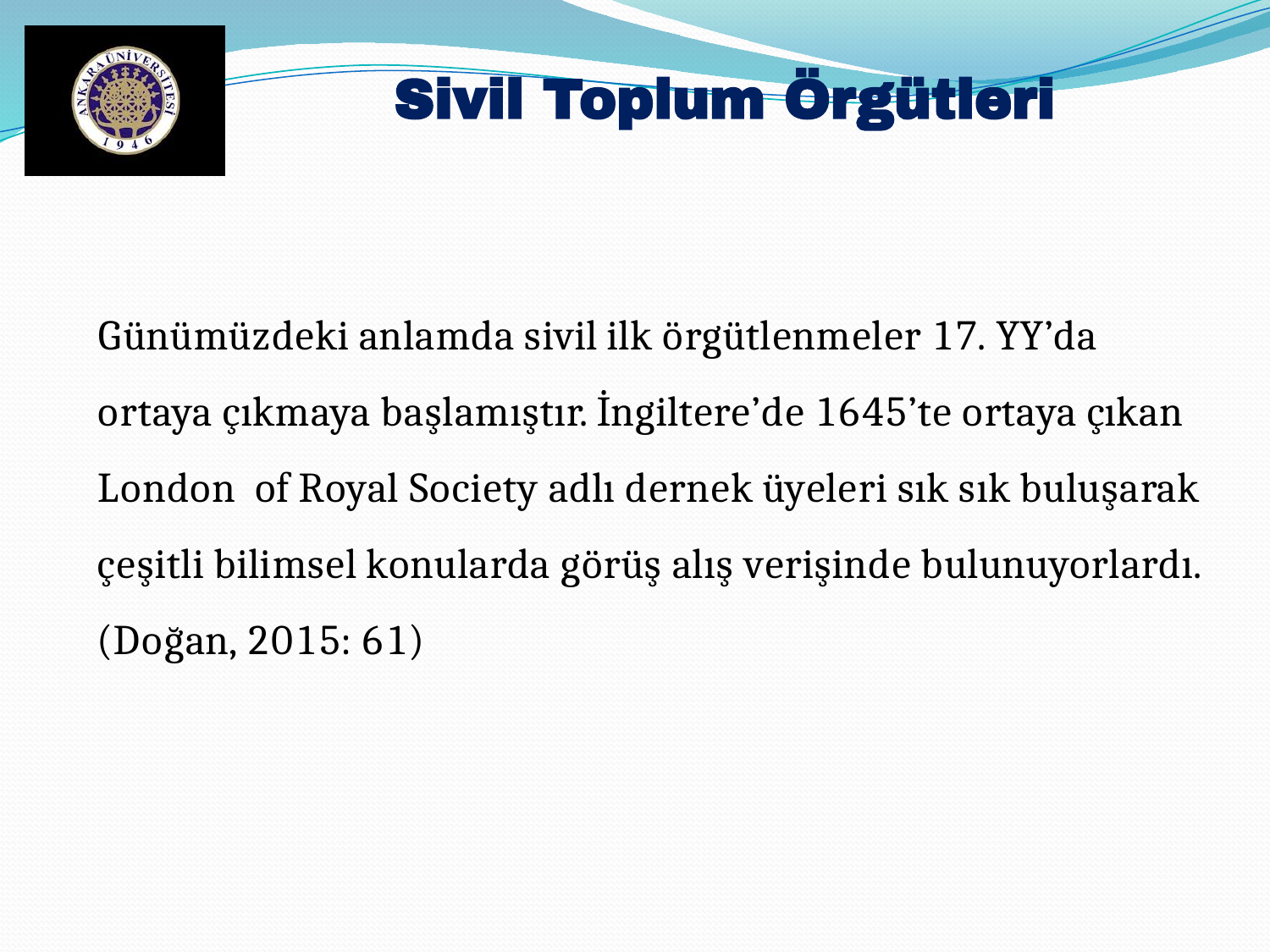

Sivil Toplum Örgütleri
Günümüzdeki anlamda sivil ilk örgütlenmeler 17. YY’da ortaya çıkmaya başlamıştır. İngiltere’de 1645’te ortaya çıkan London  of Royal Society adlı dernek üyeleri sık sık buluşarak çeşitli bilimsel konularda görüş alış verişinde bulunuyorlardı. (Doğan, 2015: 61)